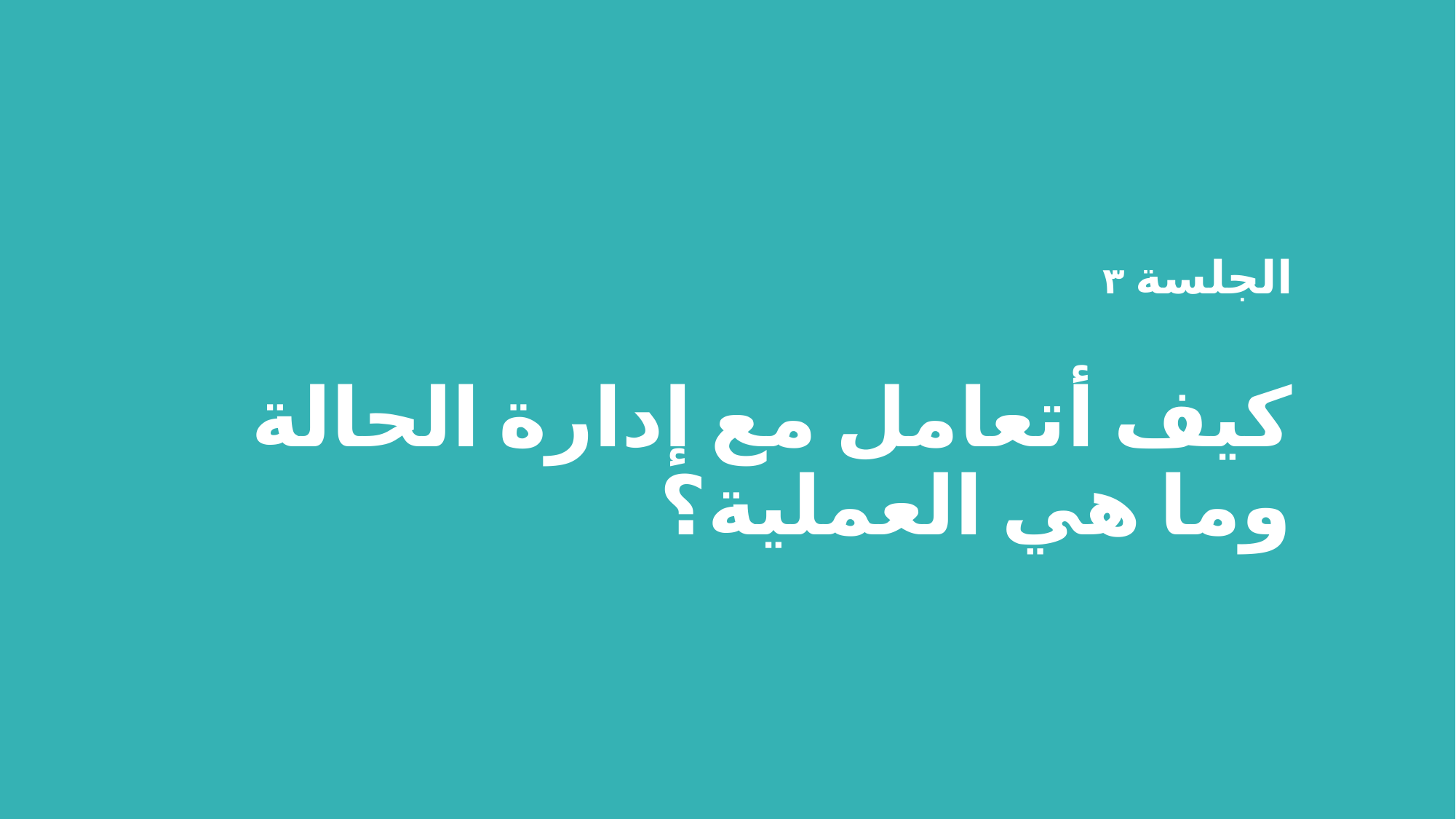

الجلسة ٣
كيف أتعامل مع إدارة الحالة وما هي العملية؟